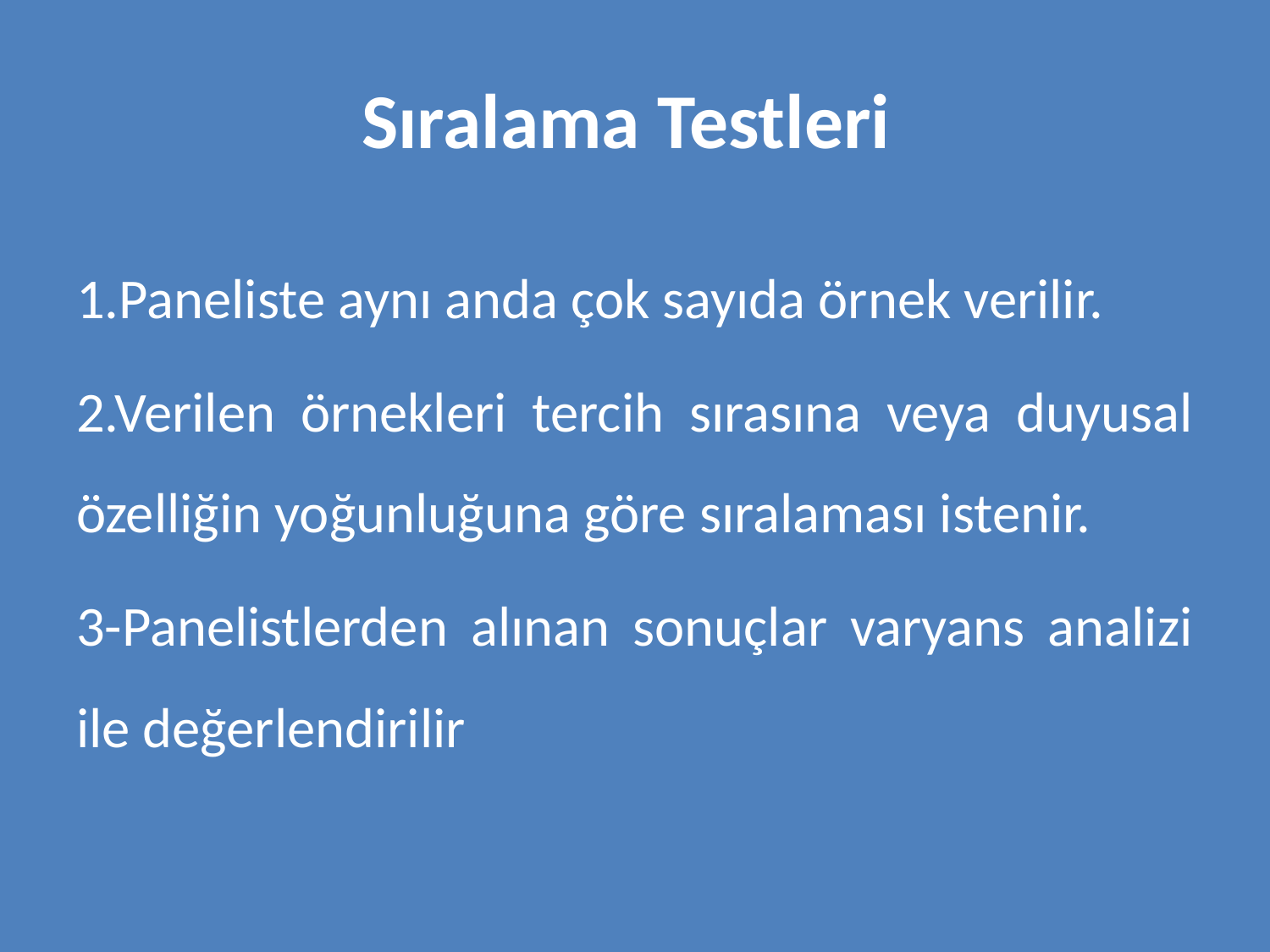

# Sıralama Testleri
1.Paneliste aynı anda çok sayıda örnek verilir.
2.Verilen örnekleri tercih sırasına veya duyusal özelliğin yoğunluğuna göre sıralaması istenir.
3-Panelistlerden alınan sonuçlar varyans analizi ile değerlendirilir